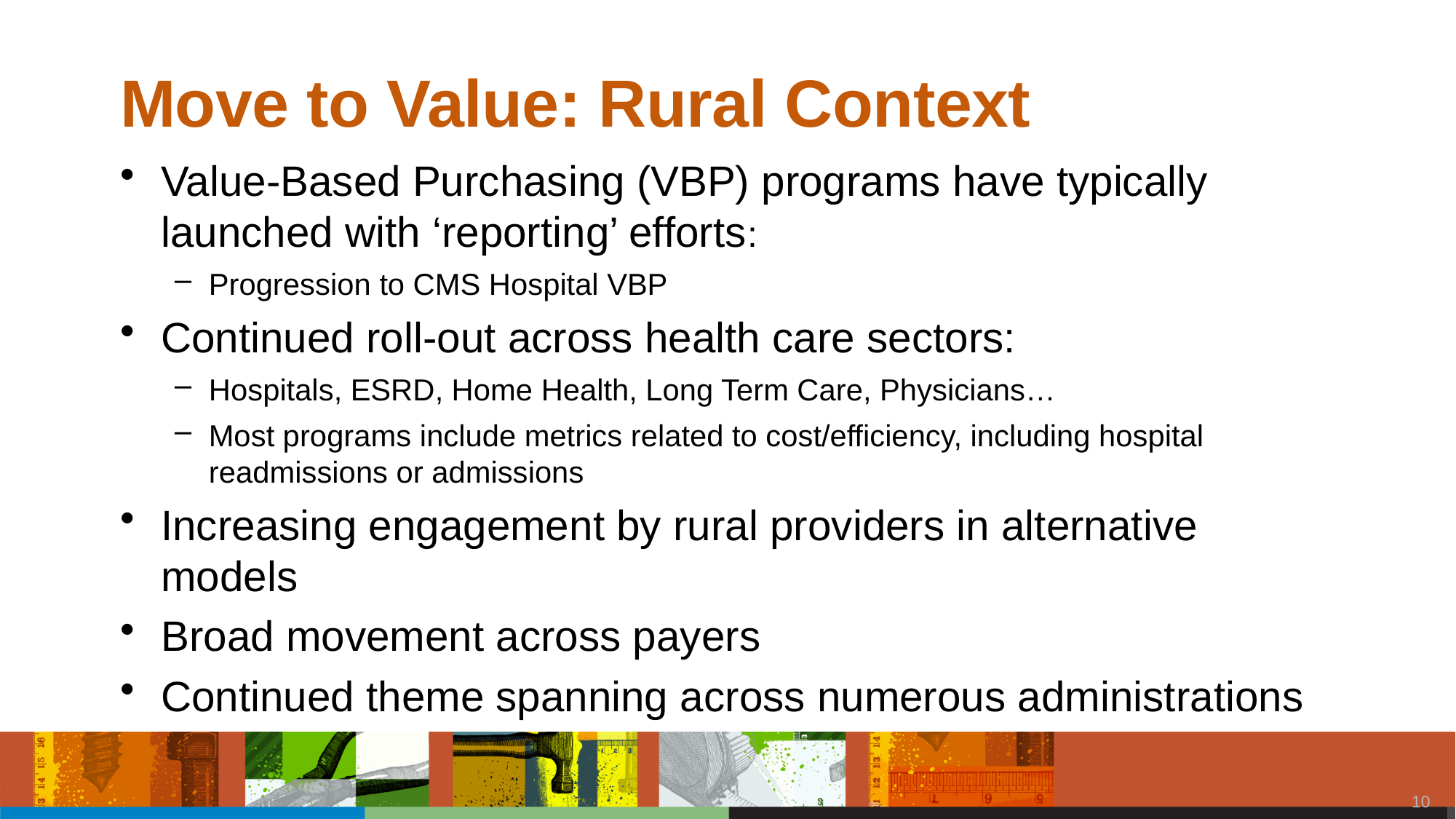

# Move to Value: Rural Context
Value-Based Purchasing (VBP) programs have typically launched with ‘reporting’ efforts:
Progression to CMS Hospital VBP
Continued roll-out across health care sectors:
Hospitals, ESRD, Home Health, Long Term Care, Physicians…
Most programs include metrics related to cost/efficiency, including hospital readmissions or admissions
Increasing engagement by rural providers in alternative models
Broad movement across payers
Continued theme spanning across numerous administrations

10